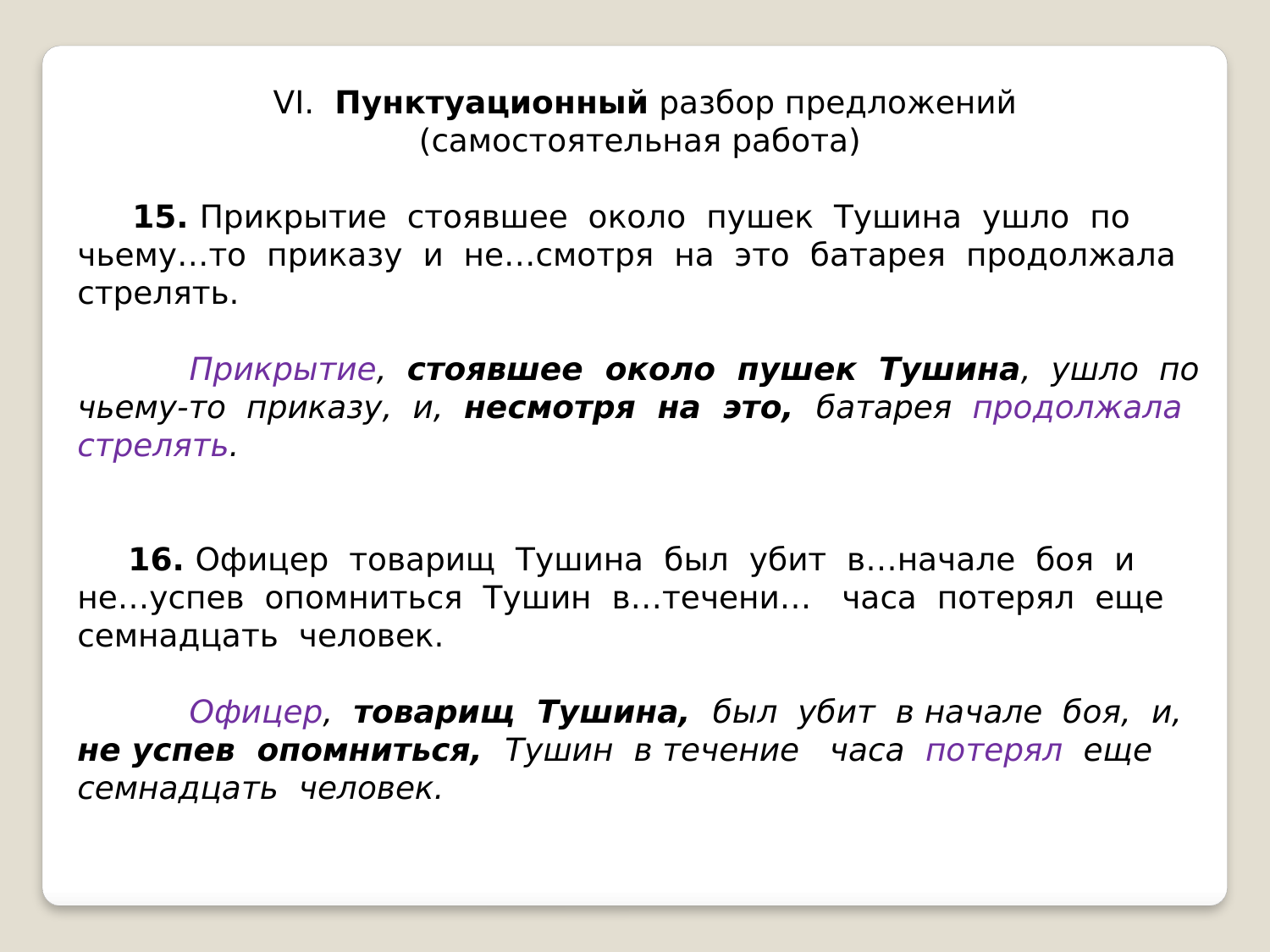

VI.  Пунктуационный разбор предложений
(самостоятельная работа)

     15. Прикрытие  стоявшее  около  пушек  Тушина  ушло  по чьему…то  приказу  и  не…смотря  на  это  батарея  продолжала  стрелять.

           Прикрытие,  стоявшее  около  пушек  Тушина,  ушло  по чьему-то  приказу,  и,  несмотря  на  это,  батарея  продолжала  стрелять.

     16. Офицер  товарищ  Тушина  был  убит  в…начале  боя  и  не…успев  опомниться  Тушин  в…течени…   часа  потерял  еще  семнадцать  человек.

           Офицер,  товарищ  Тушина,  был  убит  в начале  боя,  и,  не успев  опомниться,  Тушин  в течение   часа  потерял  еще  семнадцать  человек.